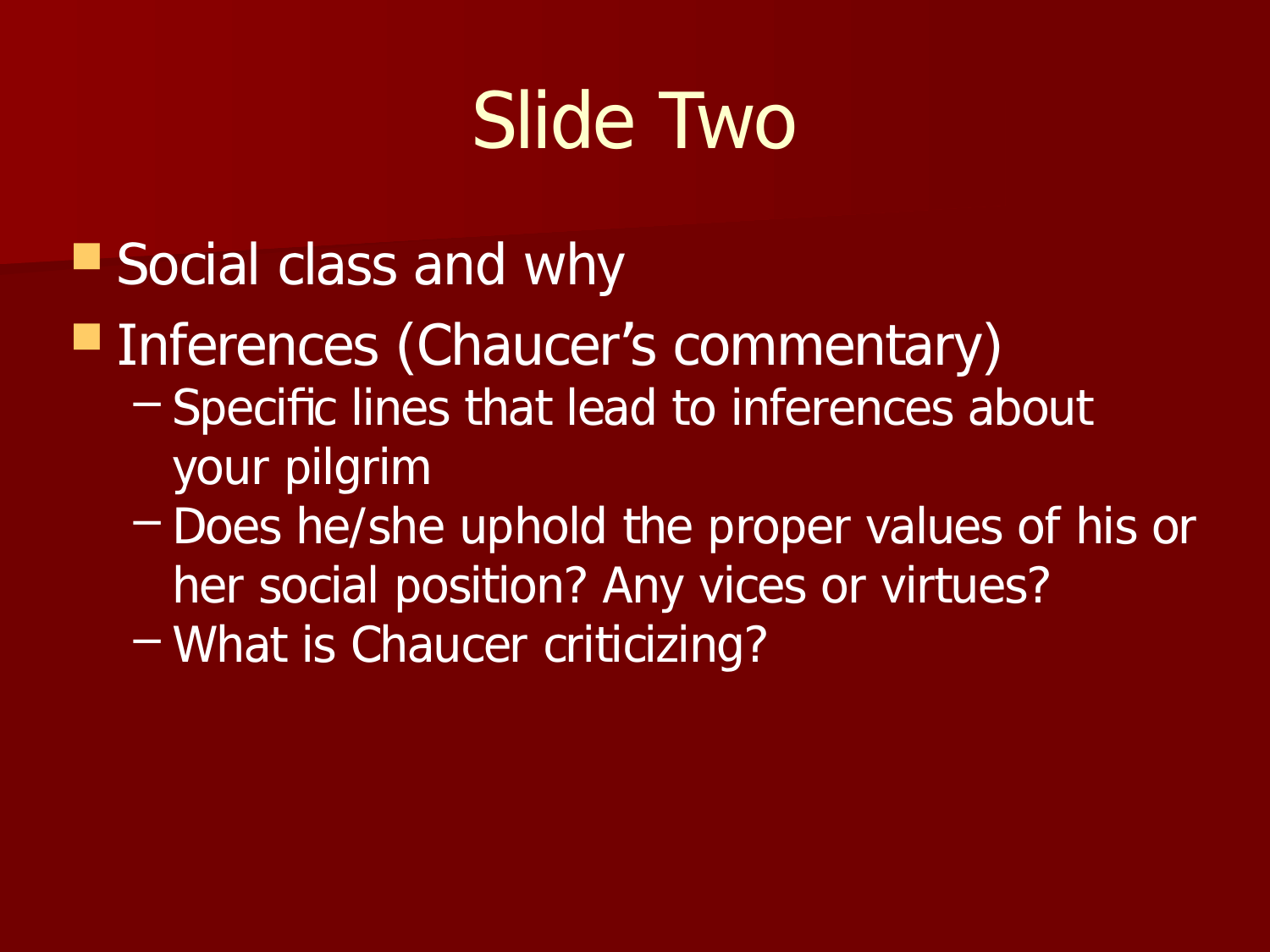

# Slide Two
Social class and why
Inferences (Chaucer’s commentary)
Specific lines that lead to inferences about your pilgrim
Does he/she uphold the proper values of his or her social position? Any vices or virtues?
What is Chaucer criticizing?